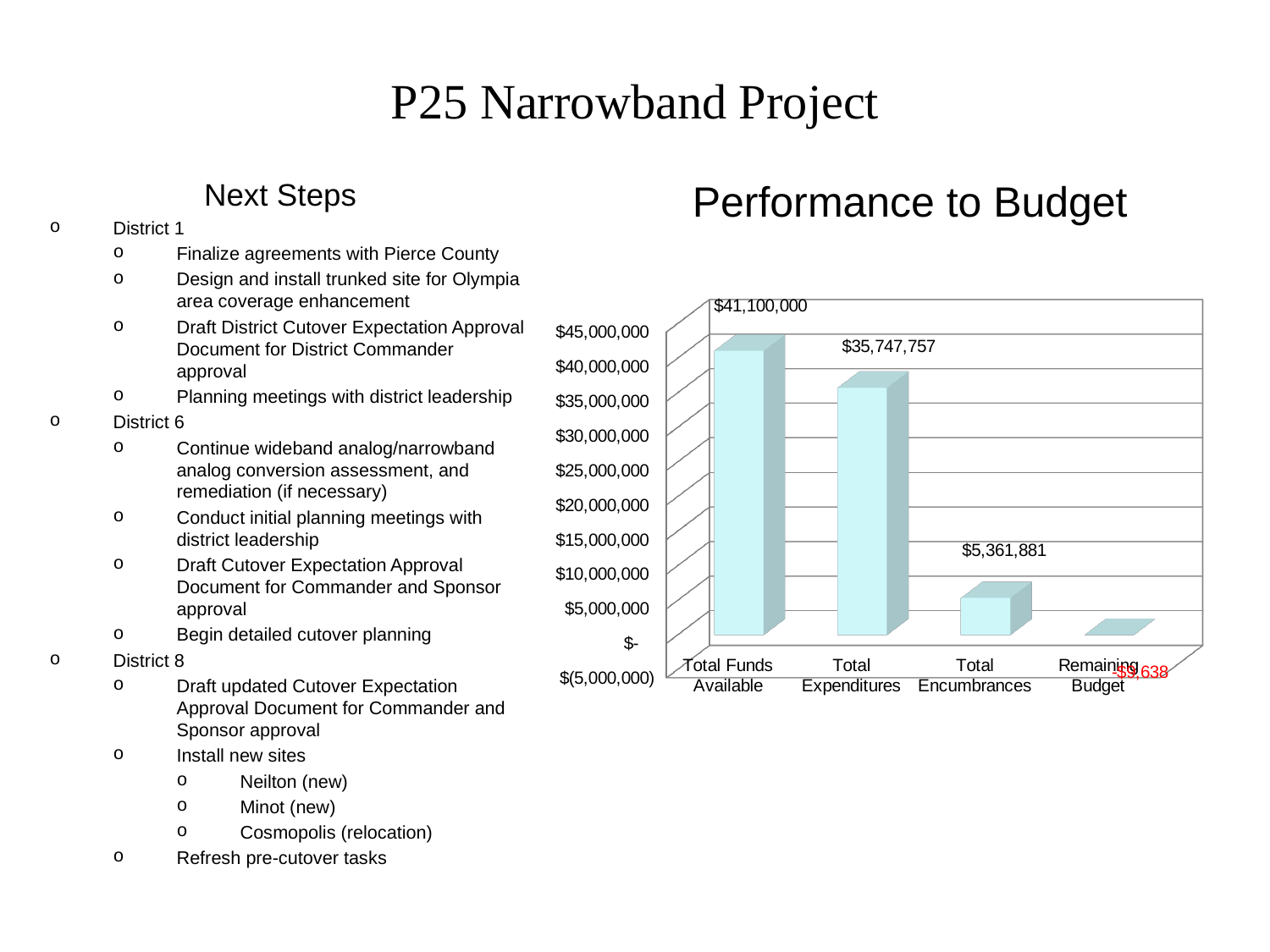

P25 Narrowband Project
Performance to Budget
Next Steps
District 1
Finalize agreements with Pierce County
Design and install trunked site for Olympia area coverage enhancement
Draft District Cutover Expectation Approval Document for District Commander approval
Planning meetings with district leadership
District 6
Continue wideband analog/narrowband analog conversion assessment, and remediation (if necessary)
Conduct initial planning meetings with district leadership
Draft Cutover Expectation Approval Document for Commander and Sponsor approval
Begin detailed cutover planning
District 8
Draft updated Cutover Expectation Approval Document for Commander and Sponsor approval
Install new sites
Neilton (new)
Minot (new)
Cosmopolis (relocation)
Refresh pre-cutover tasks

[unsupported chart]